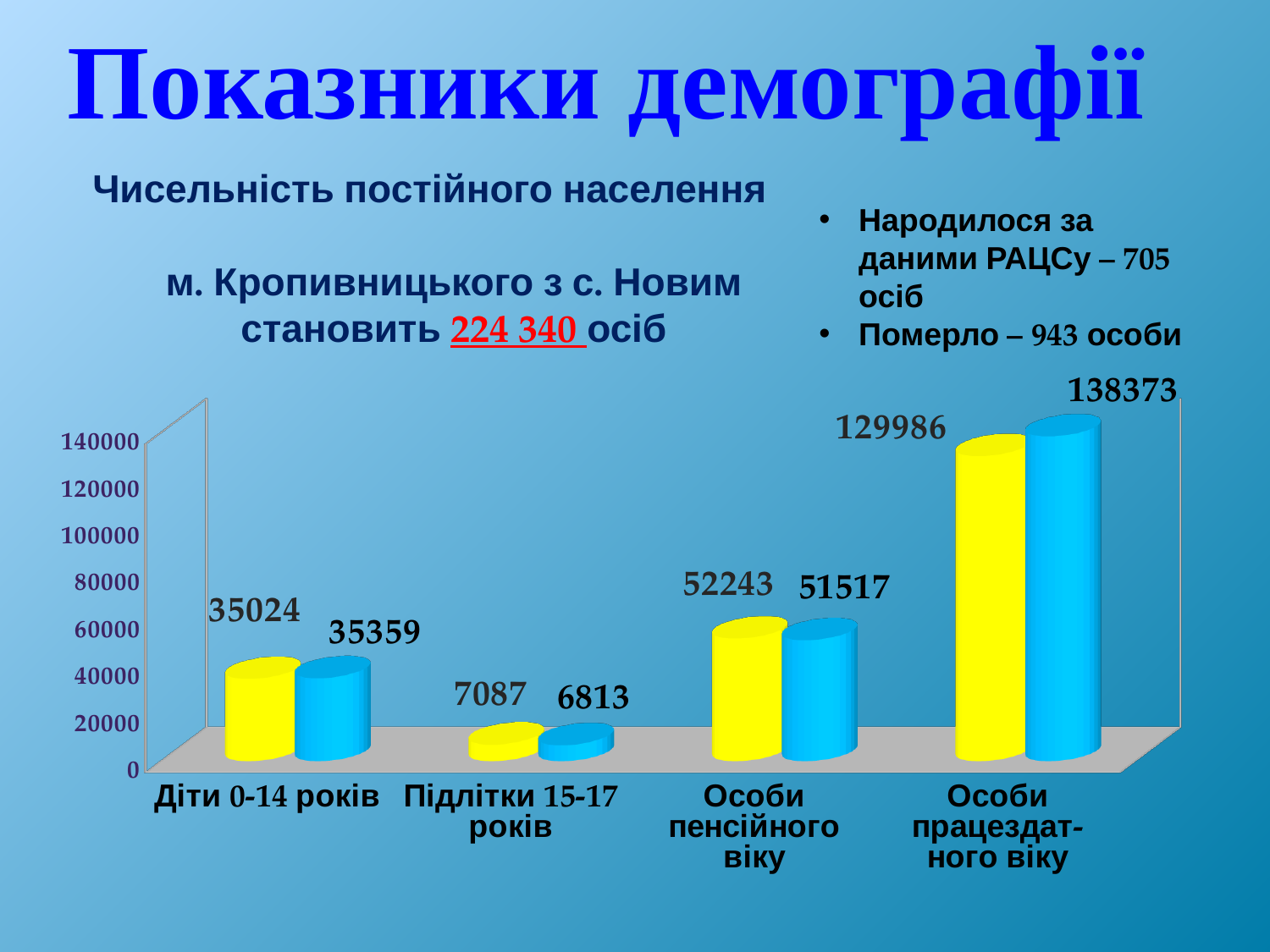

# Показники демографії
Чисельність постійного населення
 м. Кропивницького з с. Новим
становить 224 340 осіб

Народилося за даними РАЦСу – 705 осіб
Померло – 943 особи

[unsupported chart]